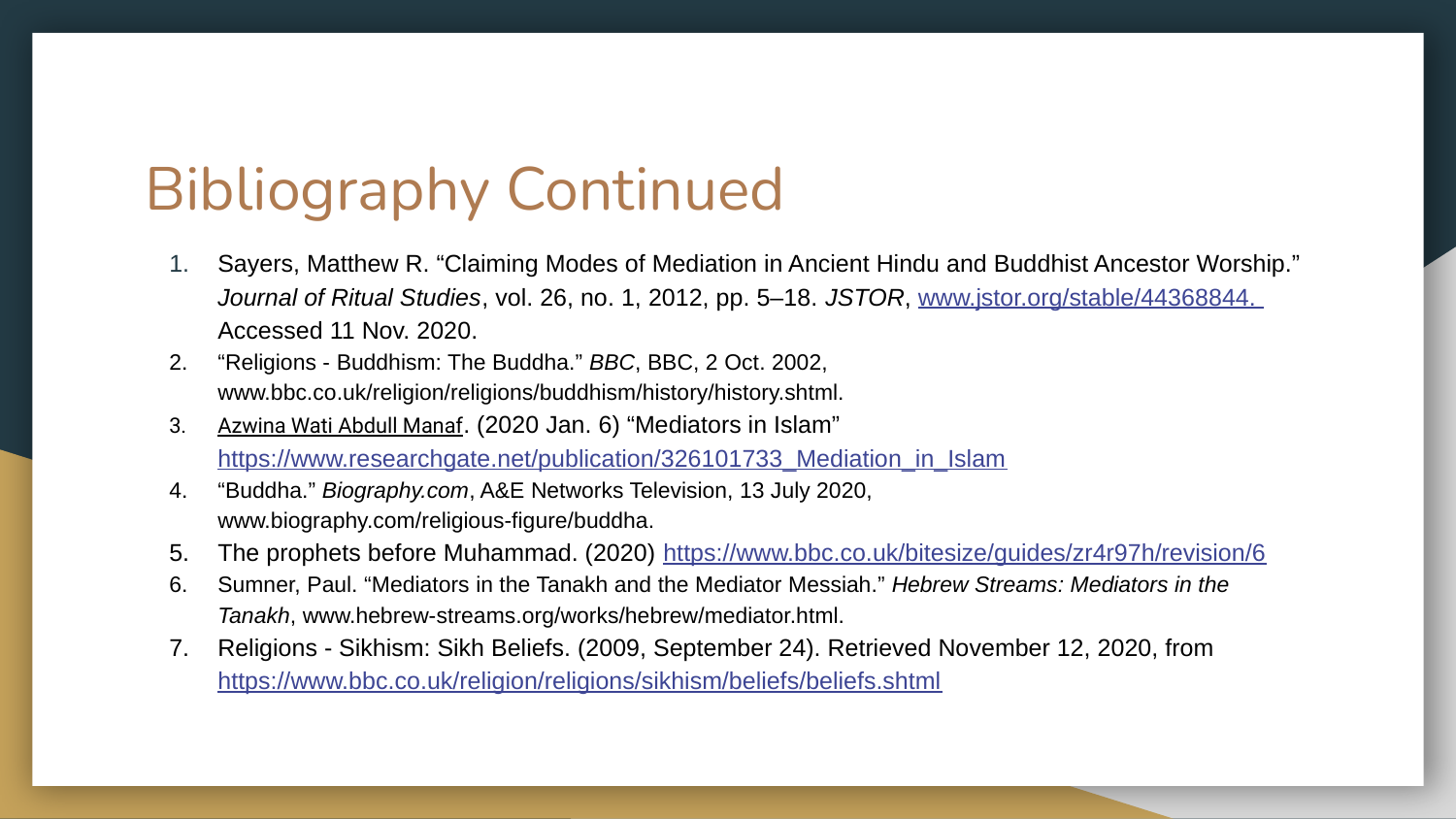

# Bibliography Continued
Sayers, Matthew R. “Claiming Modes of Mediation in Ancient Hindu and Buddhist Ancestor Worship.” Journal of Ritual Studies, vol. 26, no. 1, 2012, pp. 5–18. JSTOR, www.jstor.org/stable/44368844. Accessed 11 Nov. 2020.
“Religions - Buddhism: The Buddha.” BBC, BBC, 2 Oct. 2002, www.bbc.co.uk/religion/religions/buddhism/history/history.shtml.
Azwina Wati Abdull Manaf. (2020 Jan. 6) “Mediators in Islam” https://www.researchgate.net/publication/326101733_Mediation_in_Islam
“Buddha.” Biography.com, A&E Networks Television, 13 July 2020, www.biography.com/religious-figure/buddha.
The prophets before Muhammad. (2020) https://www.bbc.co.uk/bitesize/guides/zr4r97h/revision/6
Sumner, Paul. “Mediators in the Tanakh and the Mediator Messiah.” Hebrew Streams: Mediators in the Tanakh, www.hebrew-streams.org/works/hebrew/mediator.html.
Religions - Sikhism: Sikh Beliefs. (2009, September 24). Retrieved November 12, 2020, from https://www.bbc.co.uk/religion/religions/sikhism/beliefs/beliefs.shtml